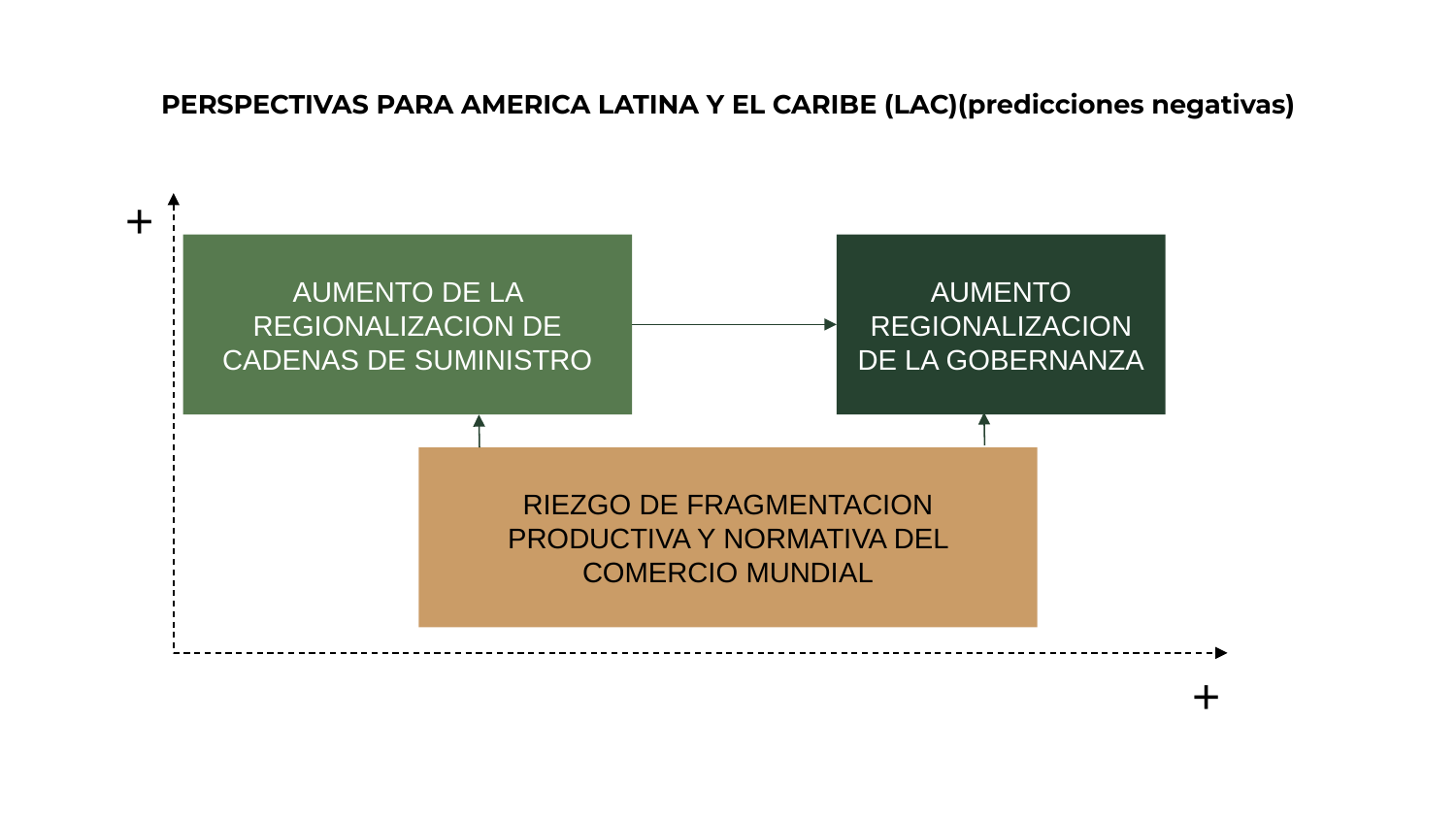

# PERSPECTIVAS PARA AMERICA LATINA Y EL CARIBE (LAC)(predicciones negativas)

+
AUMENTO DE LA REGIONALIZACION DE CADENAS DE SUMINISTRO
AUMENTO REGIONALIZACION DE LA GOBERNANZA
RIEZGO DE FRAGMENTACION PRODUCTIVA Y NORMATIVA DEL COMERCIO MUNDIAL
+